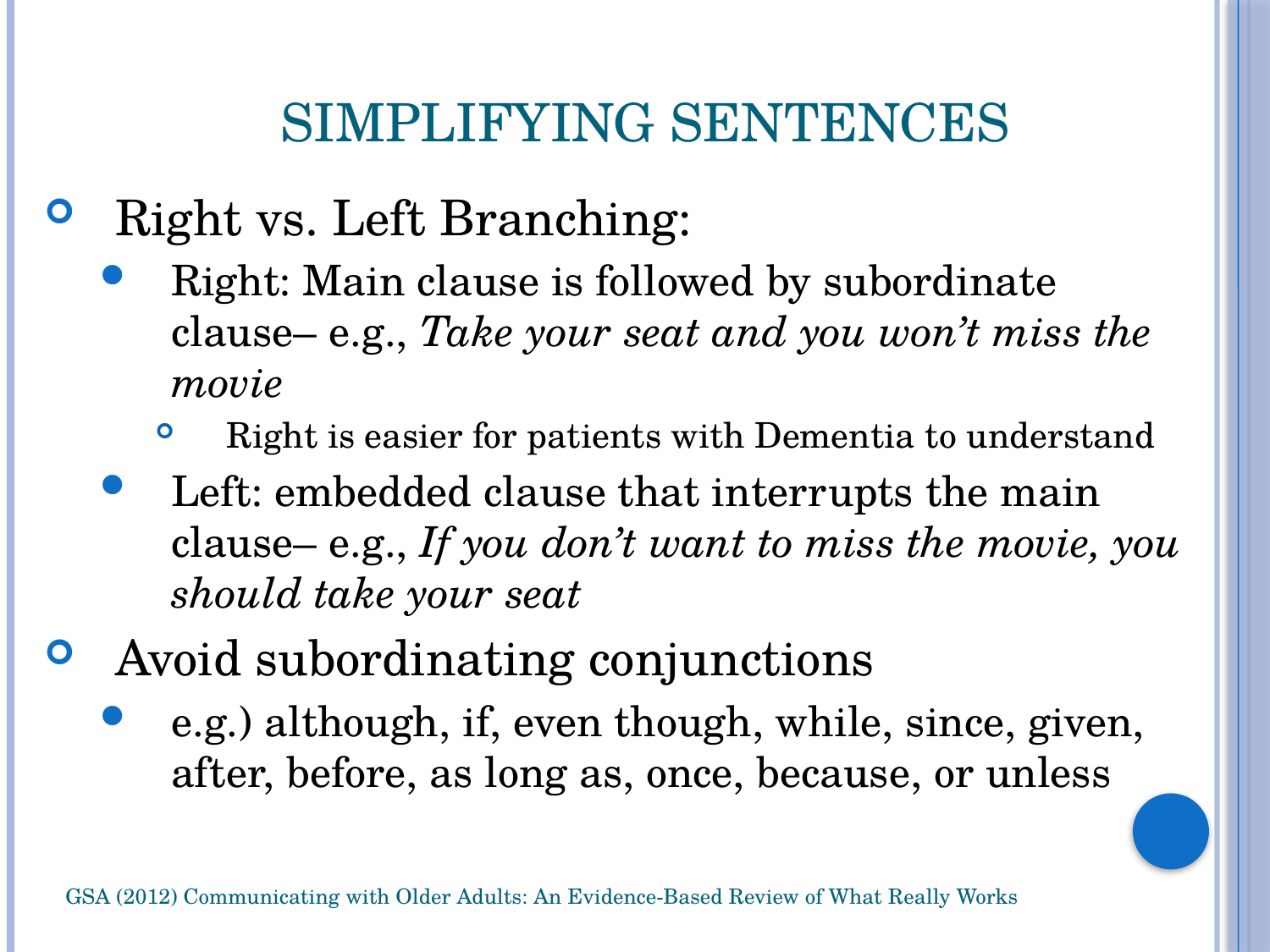

# Simplifying Sentences
Right vs. Left Branching:
Right: Main clause is followed by subordinate clause– e.g., Take your seat and you won’t miss the movie
Right is easier for patients with Dementia to understand
Left: embedded clause that interrupts the main clause– e.g., If you don’t want to miss the movie, you should take your seat
Avoid subordinating conjunctions
e.g.) although, if, even though, while, since, given, after, before, as long as, once, because, or unless
GSA (2012) Communicating with Older Adults: An Evidence-Based Review of What Really Works